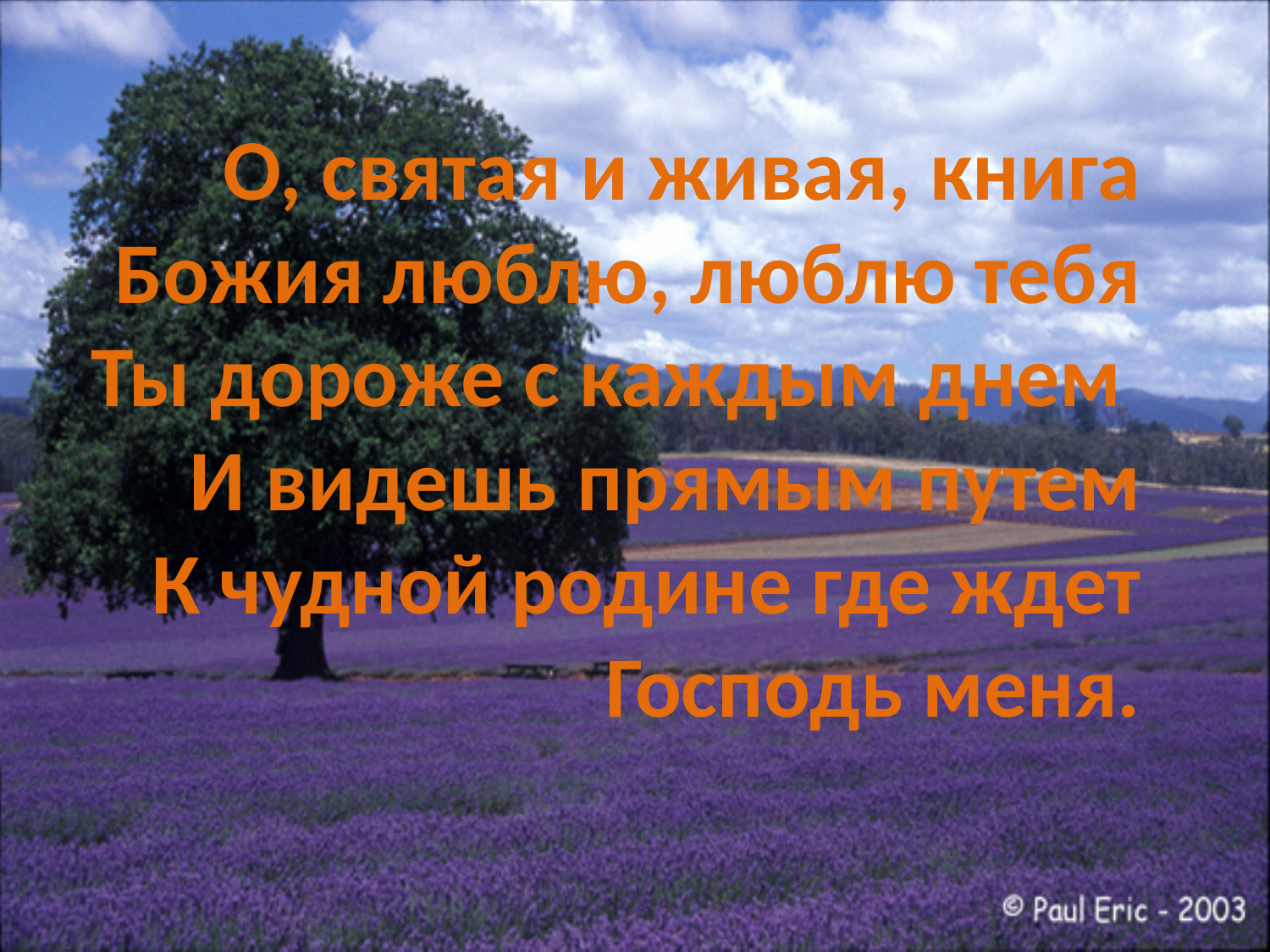

# О, святая и живая, книга Божия люблю, люблю тебя Ты дороже с каждым днем И видешь прямым путем К чудной родине где ждет Господь меня.